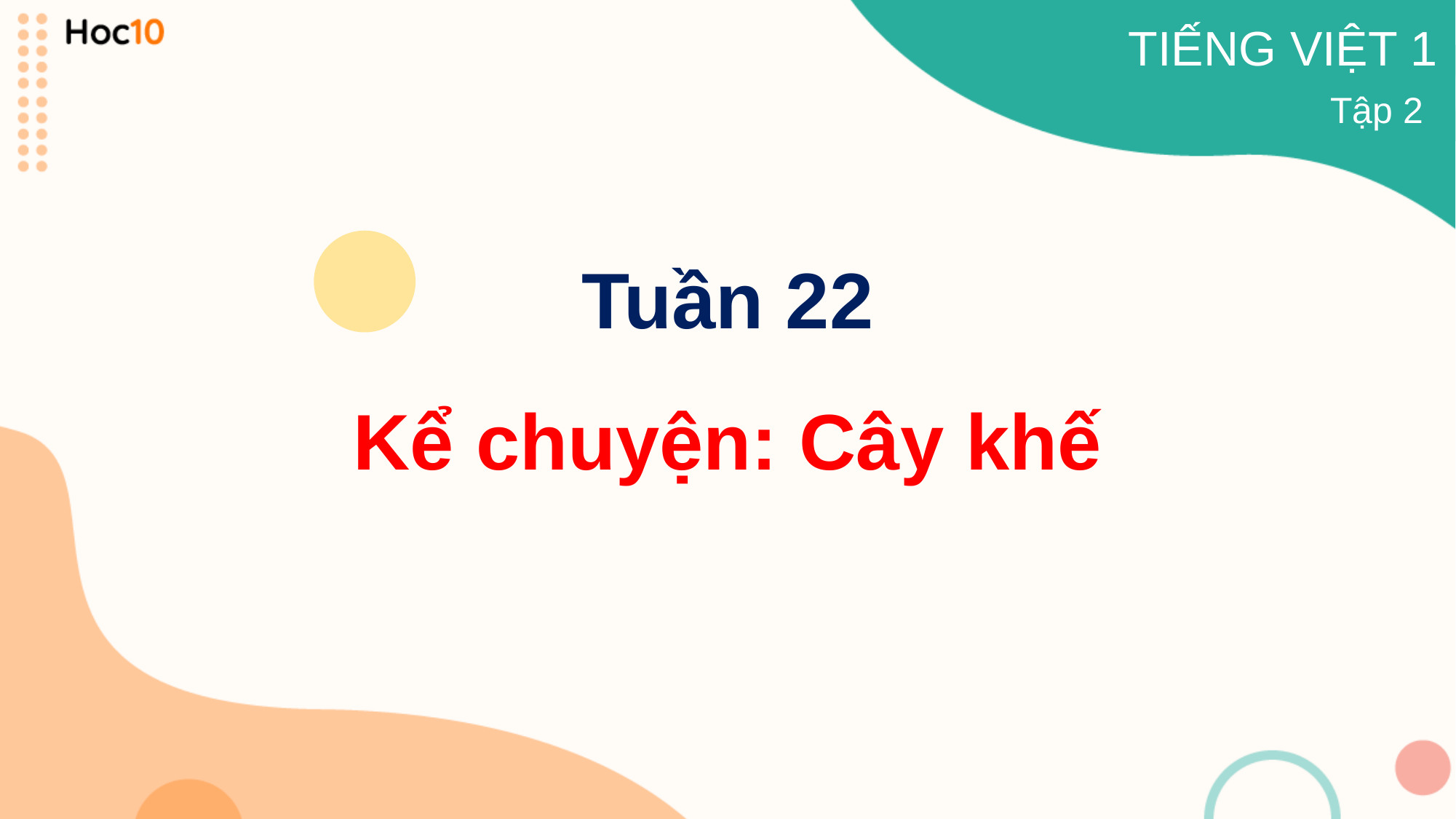

TIẾNG VIỆT 1
Tập 2
Tuần 22
Kể chuyện: Cây khế